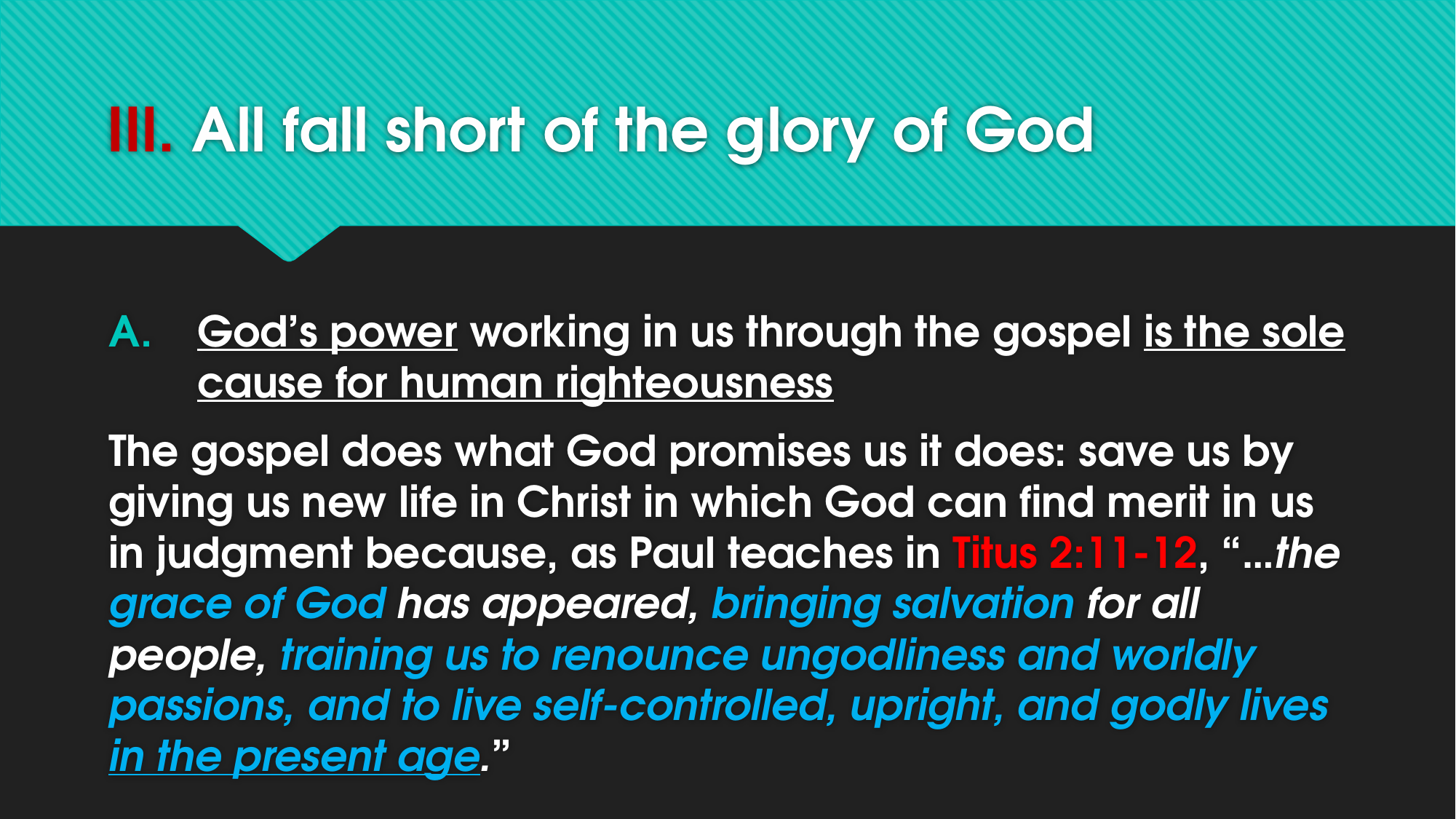

# III. All fall short of the glory of God
God’s power working in us through the gospel is the sole cause for human righteousness
The gospel does what God promises us it does: save us by giving us new life in Christ in which God can find merit in us in judgment because, as Paul teaches in Titus 2:11-12, “…the grace of God has appeared, bringing salvation for all people, training us to renounce ungodliness and worldly passions, and to live self-controlled, upright, and godly lives in the present age.”